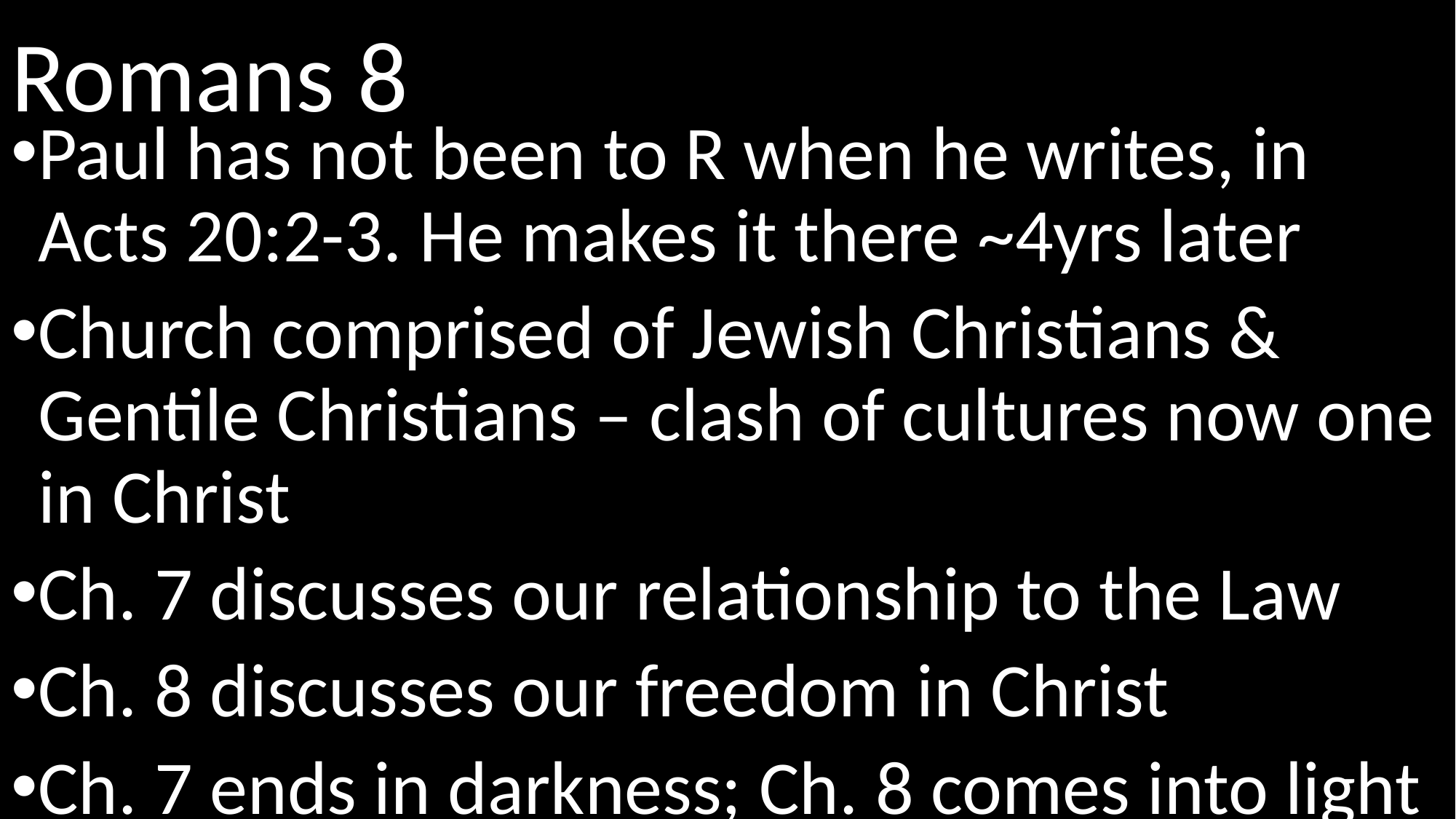

# Romans 8
Paul has not been to R when he writes, in Acts 20:2-3. He makes it there ~4yrs later
Church comprised of Jewish Christians & Gentile Christians – clash of cultures now one in Christ
Ch. 7 discusses our relationship to the Law
Ch. 8 discusses our freedom in Christ
Ch. 7 ends in darkness; Ch. 8 comes into light